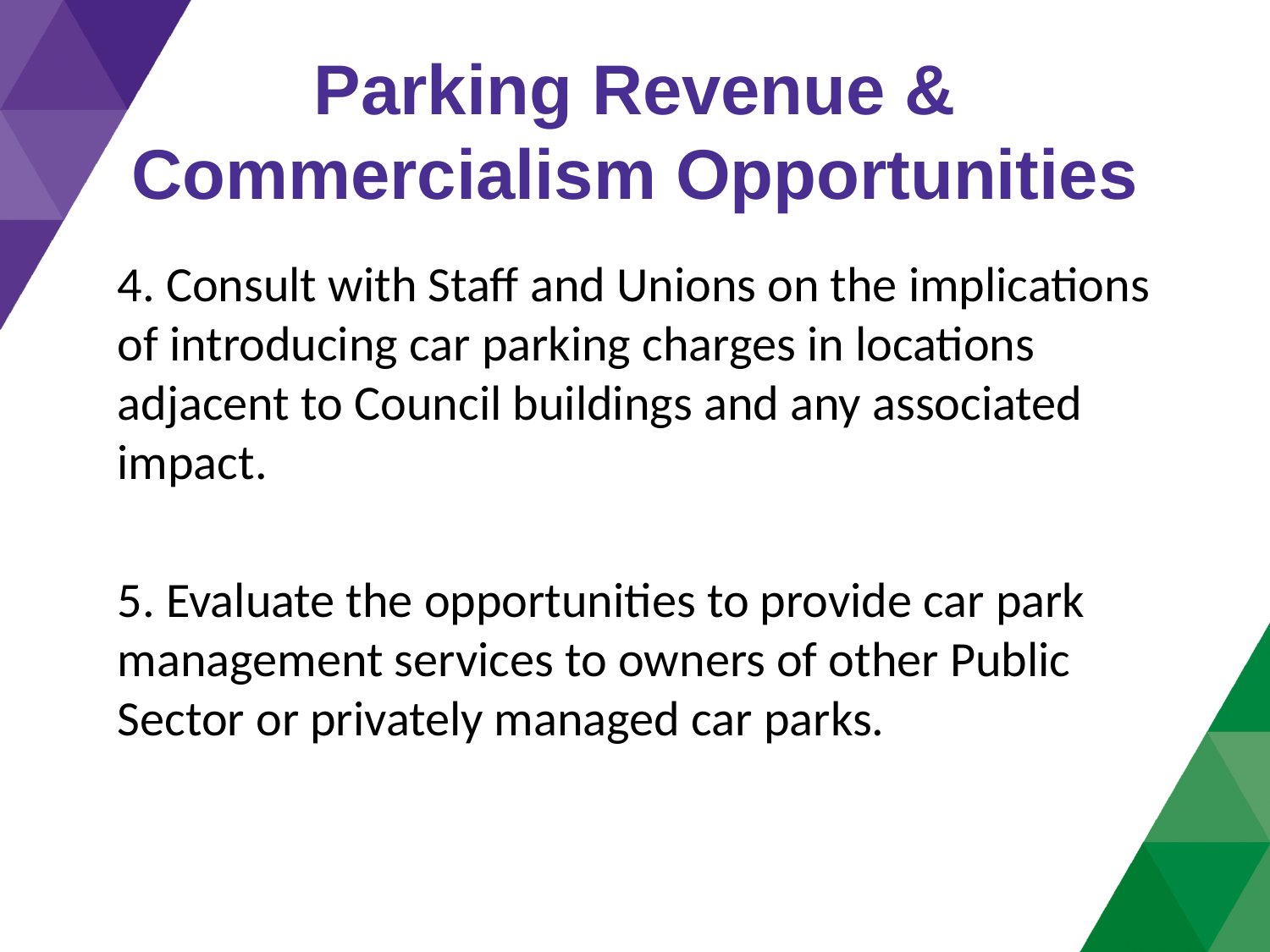

# Parking Revenue & Commercialism Opportunities
4. Consult with Staff and Unions on the implications of introducing car parking charges in locations adjacent to Council buildings and any associated impact.

5. Evaluate the opportunities to provide car park management services to owners of other Public Sector or privately managed car parks.